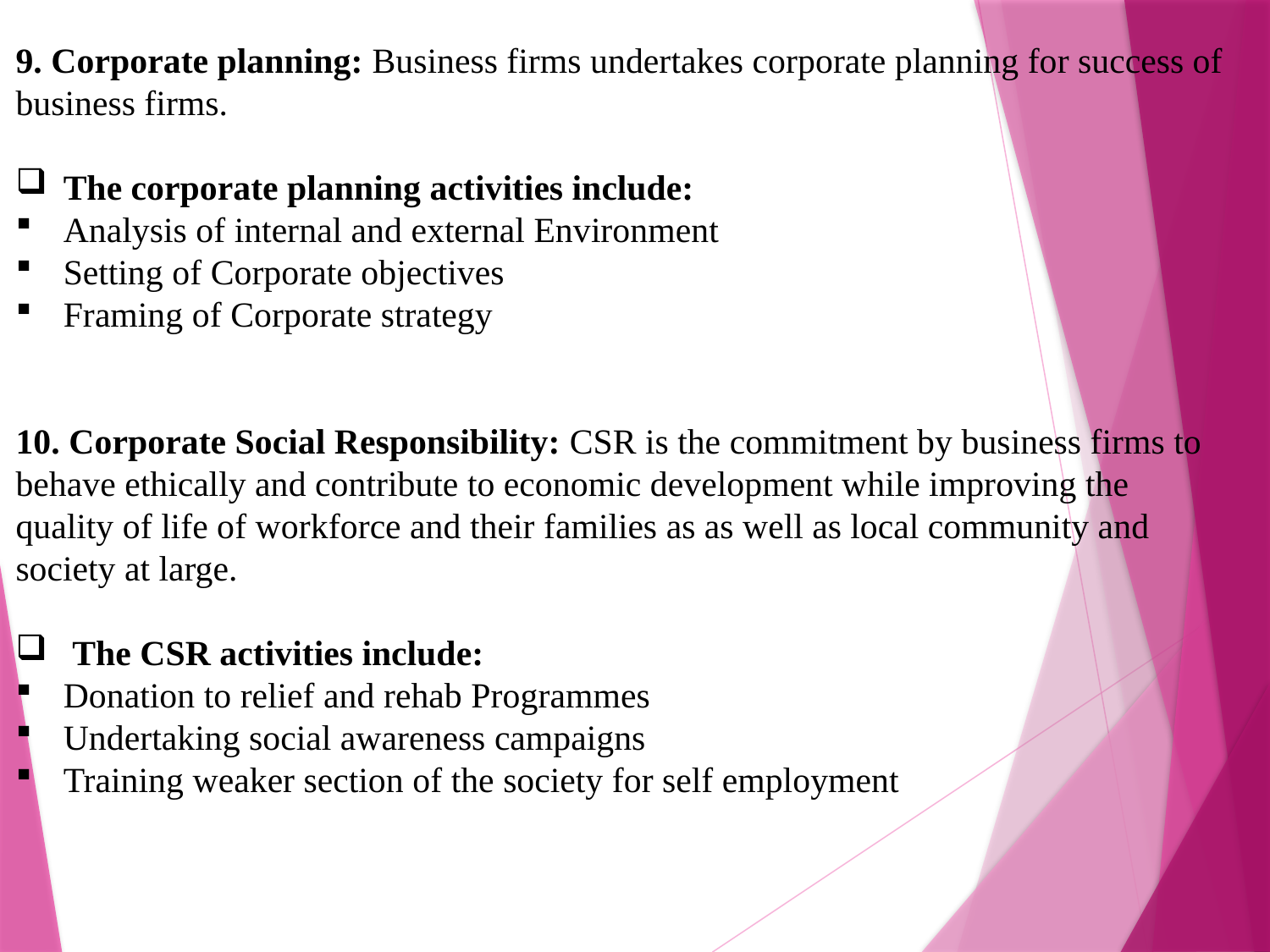

9. Corporate planning: Business firms undertakes corporate planning for success of business firms.

The corporate planning activities include:
Analysis of internal and external Environment
Setting of Corporate objectives
Framing of Corporate strategy

10. Corporate Social Responsibility: CSR is the commitment by business firms to behave ethically and contribute to economic development while improving the quality of life of workforce and their families as as well as local community and society at large.

 The CSR activities include:
Donation to relief and rehab Programmes
Undertaking social awareness campaigns
Training weaker section of the society for self employment